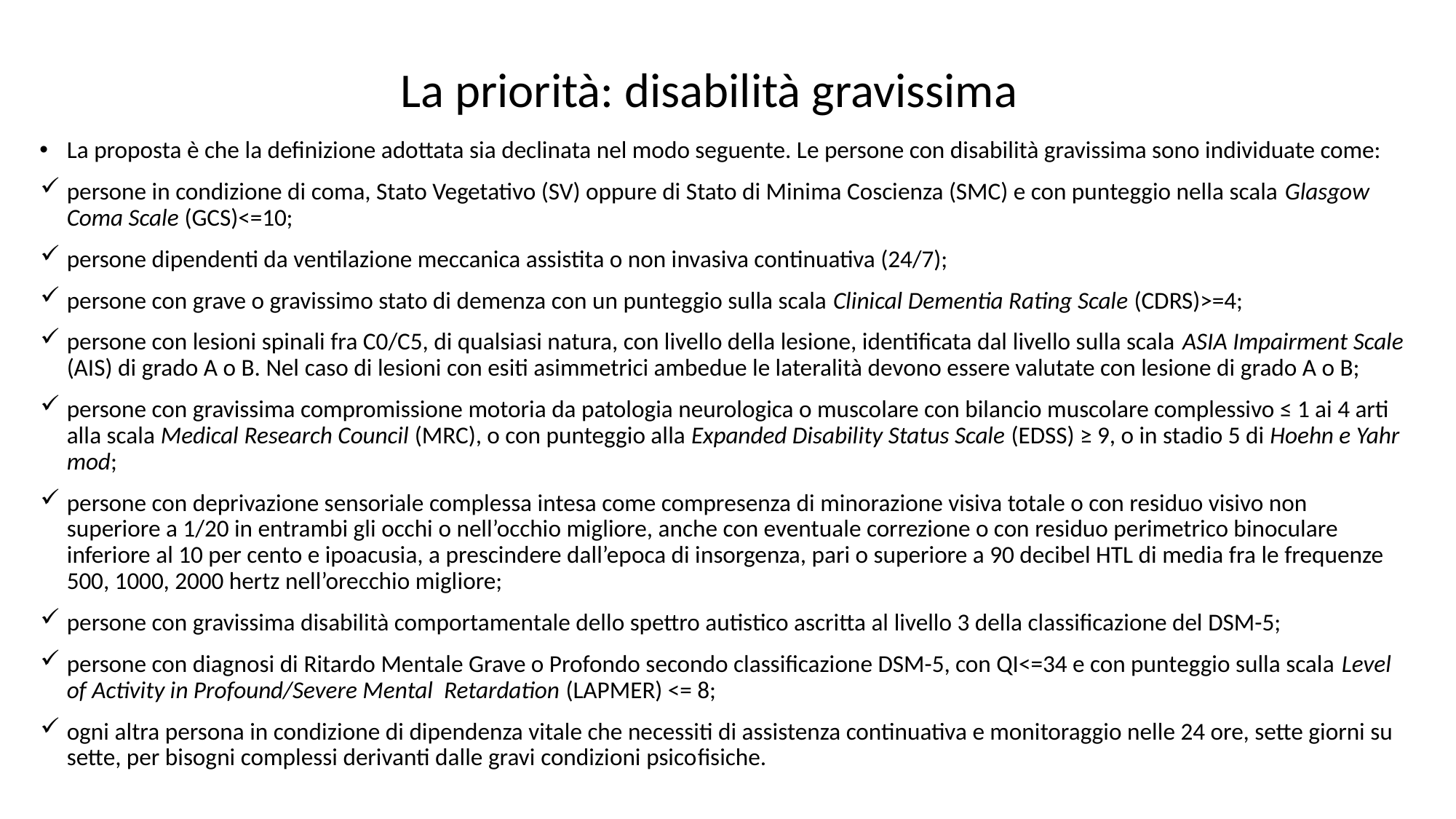

# La priorità: disabilità gravissima
La proposta è che la definizione adottata sia declinata nel modo seguente. Le persone con disabilità gravissima sono individuate come:
persone in condizione di coma, Stato Vegetativo (SV) oppure di Stato di Minima Coscienza (SMC) e con punteggio nella scala Glasgow Coma Scale (GCS)<=10;
persone dipendenti da ventilazione meccanica assistita o non invasiva continuativa (24/7);
persone con grave o gravissimo stato di demenza con un punteggio sulla scala Clinical Dementia Rating Scale (CDRS)>=4;
persone con lesioni spinali fra C0/C5, di qualsiasi natura, con livello della lesione, identificata dal livello sulla scala ASIA Impairment Scale (AIS) di grado A o B. Nel caso di lesioni con esiti asimmetrici ambedue le lateralità devono essere valutate con lesione di grado A o B;
persone con gravissima compromissione motoria da patologia neurologica o muscolare con bilancio muscolare complessivo ≤ 1 ai 4 arti alla scala Medical Research Council (MRC), o con punteggio alla Expanded Disability Status Scale (EDSS) ≥ 9, o in stadio 5 di Hoehn e Yahr mod;
persone con deprivazione sensoriale complessa intesa come compresenza di minorazione visiva totale o con residuo visivo non superiore a 1/20 in entrambi gli occhi o nell’occhio migliore, anche con eventuale correzione o con residuo perimetrico binoculare inferiore al 10 per cento e ipoacusia, a prescindere dall’epoca di insorgenza, pari o superiore a 90 decibel HTL di media fra le frequenze 500, 1000, 2000 hertz nell’orecchio migliore;
persone con gravissima disabilità comportamentale dello spettro autistico ascritta al livello 3 della classificazione del DSM-5;
persone con diagnosi di Ritardo Mentale Grave o Profondo secondo classificazione DSM-5, con QI<=34 e con punteggio sulla scala Level of Activity in Profound/Severe Mental  Retardation (LAPMER) <= 8;
ogni altra persona in condizione di dipendenza vitale che necessiti di assistenza continuativa e monitoraggio nelle 24 ore, sette giorni su sette, per bisogni complessi derivanti dalle gravi condizioni psico­fisiche.